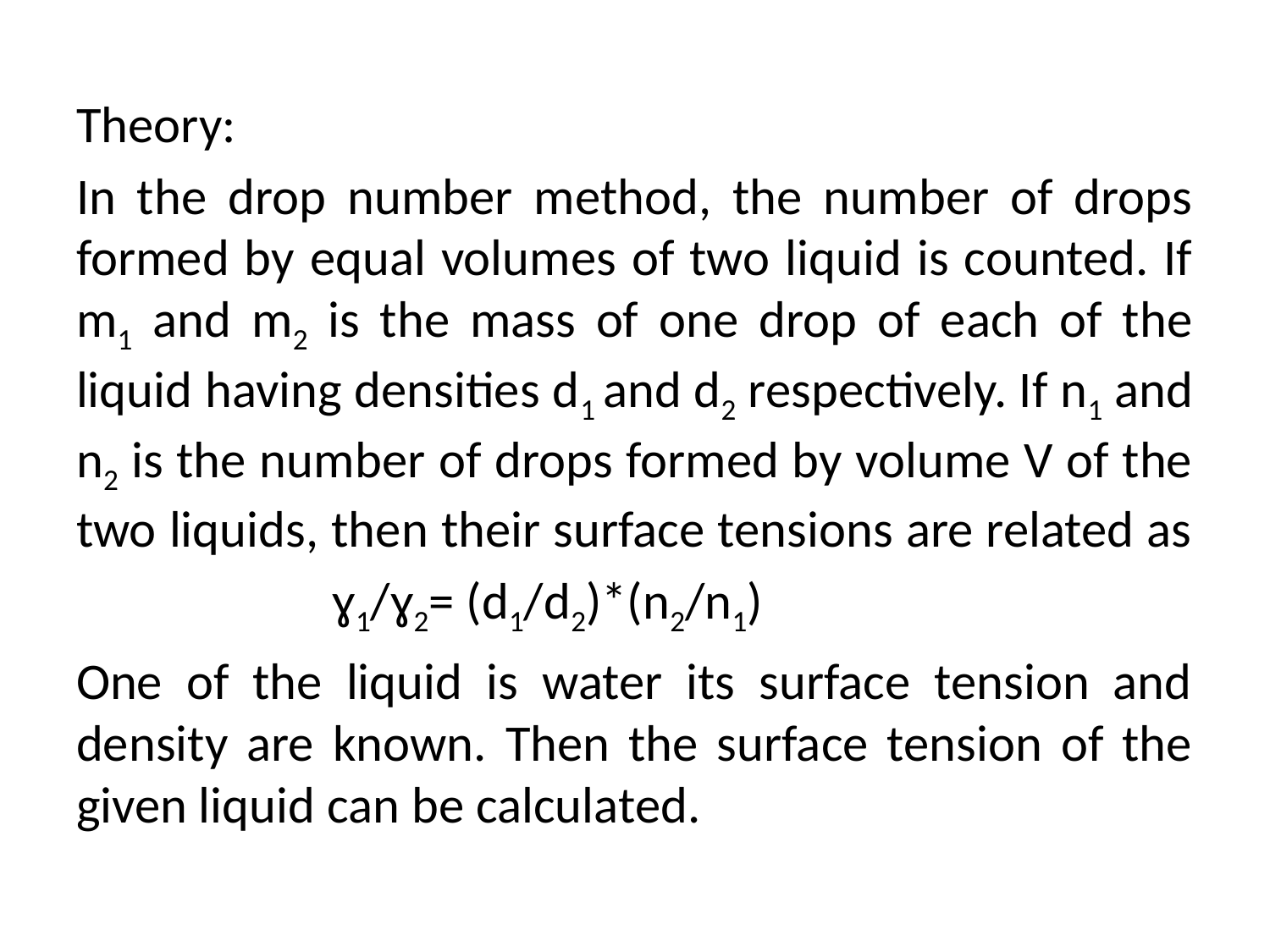

Theory:
In the drop number method, the number of drops formed by equal volumes of two liquid is counted. If m1 and m2 is the mass of one drop of each of the liquid having densities d1 and d2 respectively. If n1 and n2 is the number of drops formed by volume V of the two liquids, then their surface tensions are related as
                      ɣ1/ɣ2= (d1/d2)*(n2/n1)
One of the liquid is water its surface tension and density are known. Then the surface tension of the given liquid can be calculated.